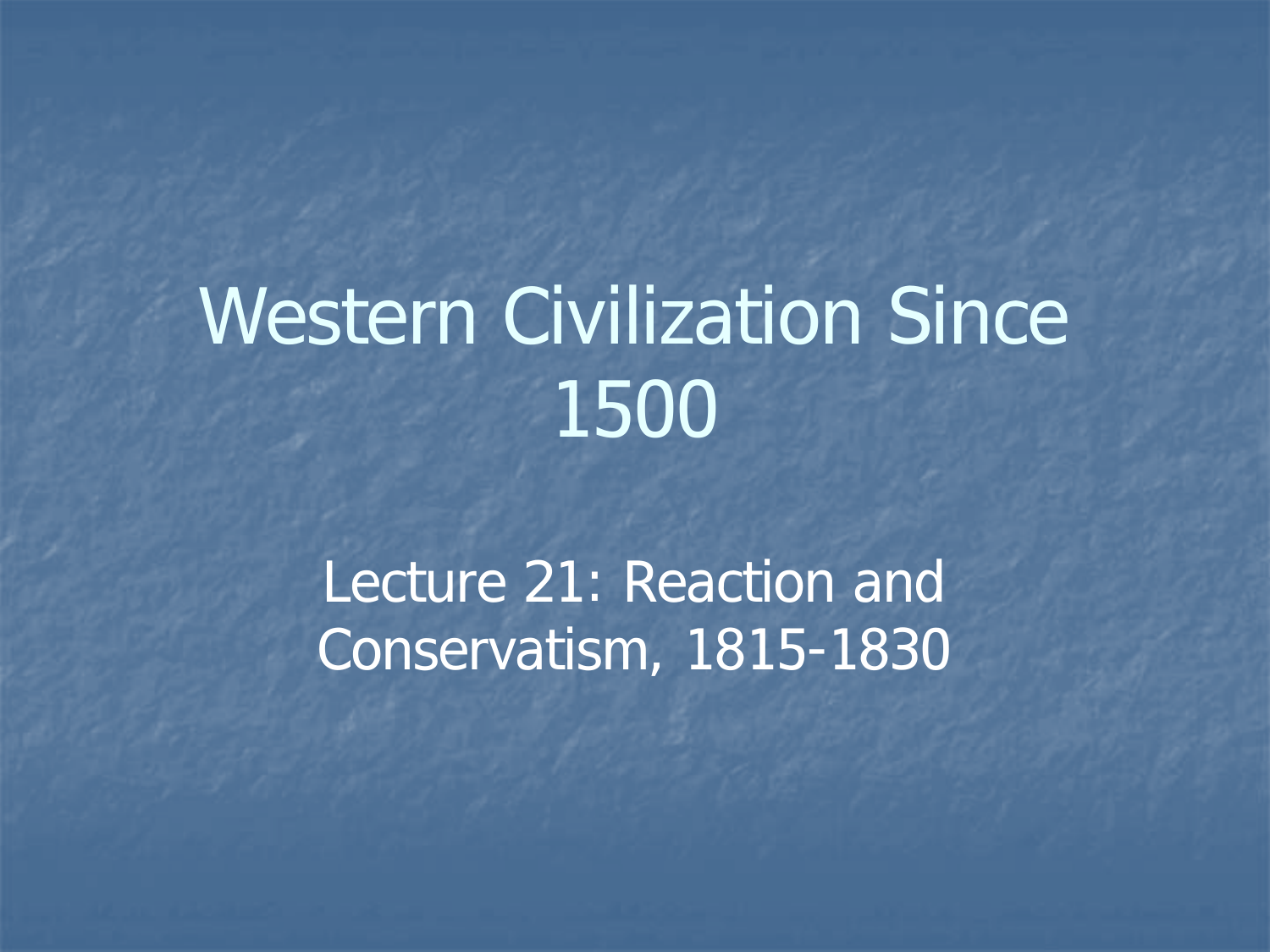

# Western Civilization Since 1500
Lecture 21: Reaction and Conservatism, 1815-1830